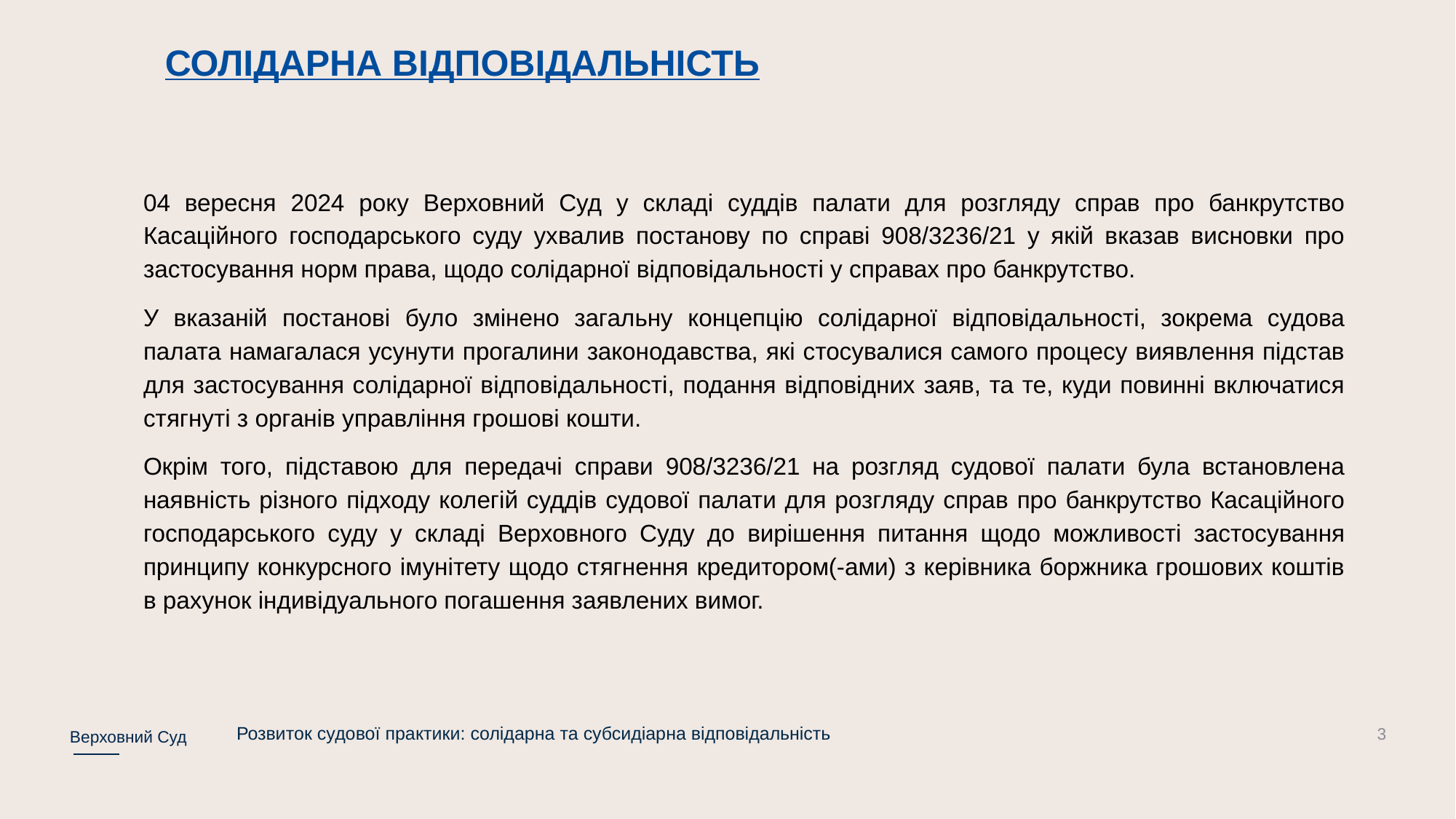

СОЛІДАРНА ВІДПОВІДАЛЬНІСТЬ
04 вересня 2024 року Верховний Суд у складі суддів палати для розгляду справ про банкрутство Касаційного господарського суду ухвалив постанову по справі 908/3236/21 у якій вказав висновки про застосування норм права, щодо солідарної відповідальності у справах про банкрутство.
У вказаній постанові було змінено загальну концепцію солідарної відповідальності, зокрема судова палата намагалася усунути прогалини законодавства, які стосувалися самого процесу виявлення підстав для застосування солідарної відповідальності, подання відповідних заяв, та те, куди повинні включатися стягнуті з органів управління грошові кошти.
Окрім того, підставою для передачі справи 908/3236/21 на розгляд судової палати була встановлена наявність різного підходу колегій суддів судової палати для розгляду справ про банкрутство Касаційного господарського суду у складі Верховного Суду до вирішення питання щодо можливості застосування принципу конкурсного імунітету щодо стягнення кредитором(-ами) з керівника боржника грошових коштів в рахунок індивідуального погашення заявлених вимог.

3
Розвиток судової практики: солідарна та субсидіарна відповідальність